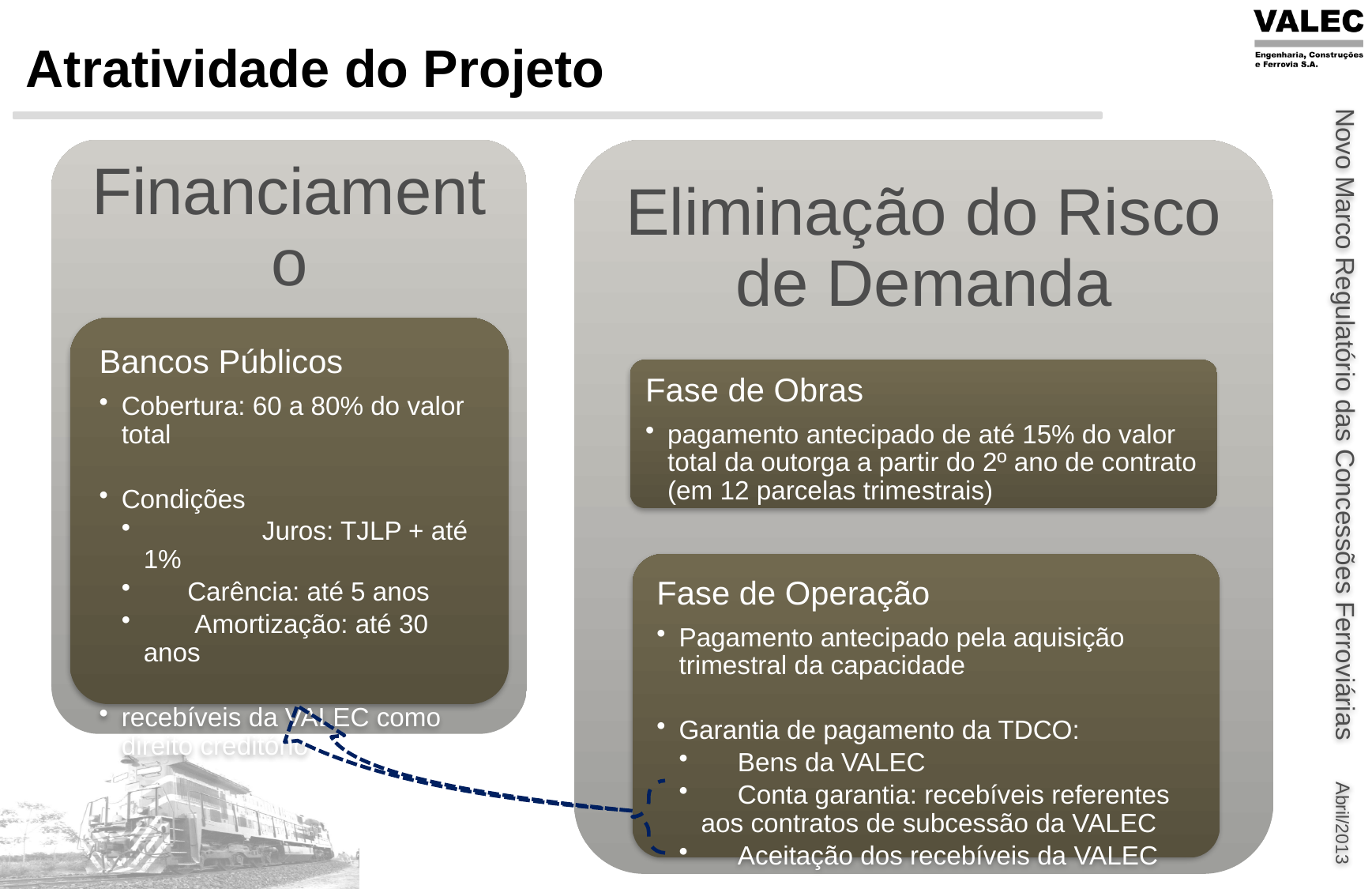

# Atratividade do Projeto
Financiamento
Bancos Públicos
Cobertura: 60 a 80% do valor total

Condições
	Juros: TJLP + até 1%
      Carência: até 5 anos
       Amortização: até 30 anos

recebíveis da VALEC como direito creditório
Eliminação do Risco de Demanda
Fase de Obras
pagamento antecipado de até 15% do valor total da outorga a partir do 2º ano de contrato (em 12 parcelas trimestrais)
Fase de Operação
Pagamento antecipado pela aquisição trimestral da capacidade

Garantia de pagamento da TDCO:
     Bens da VALEC
     Conta garantia: recebíveis referentes aos contratos de subcessão da VALEC
     Aceitação dos recebíveis da VALEC